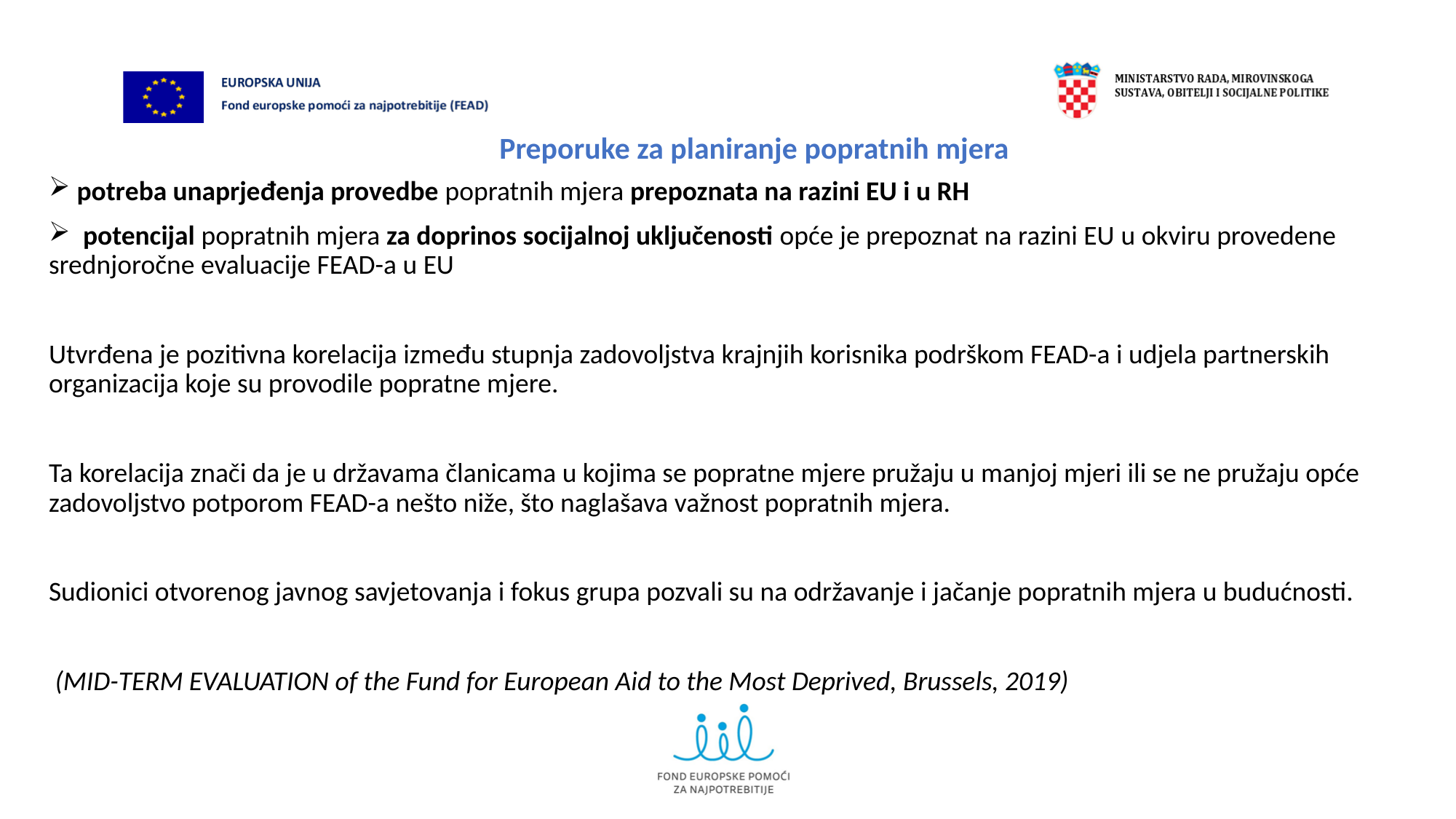

Preporuke za planiranje popratnih mjera
 potreba unaprjeđenja provedbe popratnih mjera prepoznata na razini EU i u RH
  potencijal popratnih mjera za doprinos socijalnoj uključenosti opće je prepoznat na razini EU u okviru provedene srednjoročne evaluacije FEAD-a u EU

Utvrđena je pozitivna korelacija između stupnja zadovoljstva krajnjih korisnika podrškom FEAD-a i udjela partnerskih organizacija koje su provodile popratne mjere.

Ta korelacija znači da je u državama članicama u kojima se popratne mjere pružaju u manjoj mjeri ili se ne pružaju opće zadovoljstvo potporom FEAD-a nešto niže, što naglašava važnost popratnih mjera.

Sudionici otvorenog javnog savjetovanja i fokus grupa pozvali su na održavanje i jačanje popratnih mjera u budućnosti.

 (MID-TERM EVALUATION of the Fund for European Aid to the Most Deprived, Brussels, 2019)